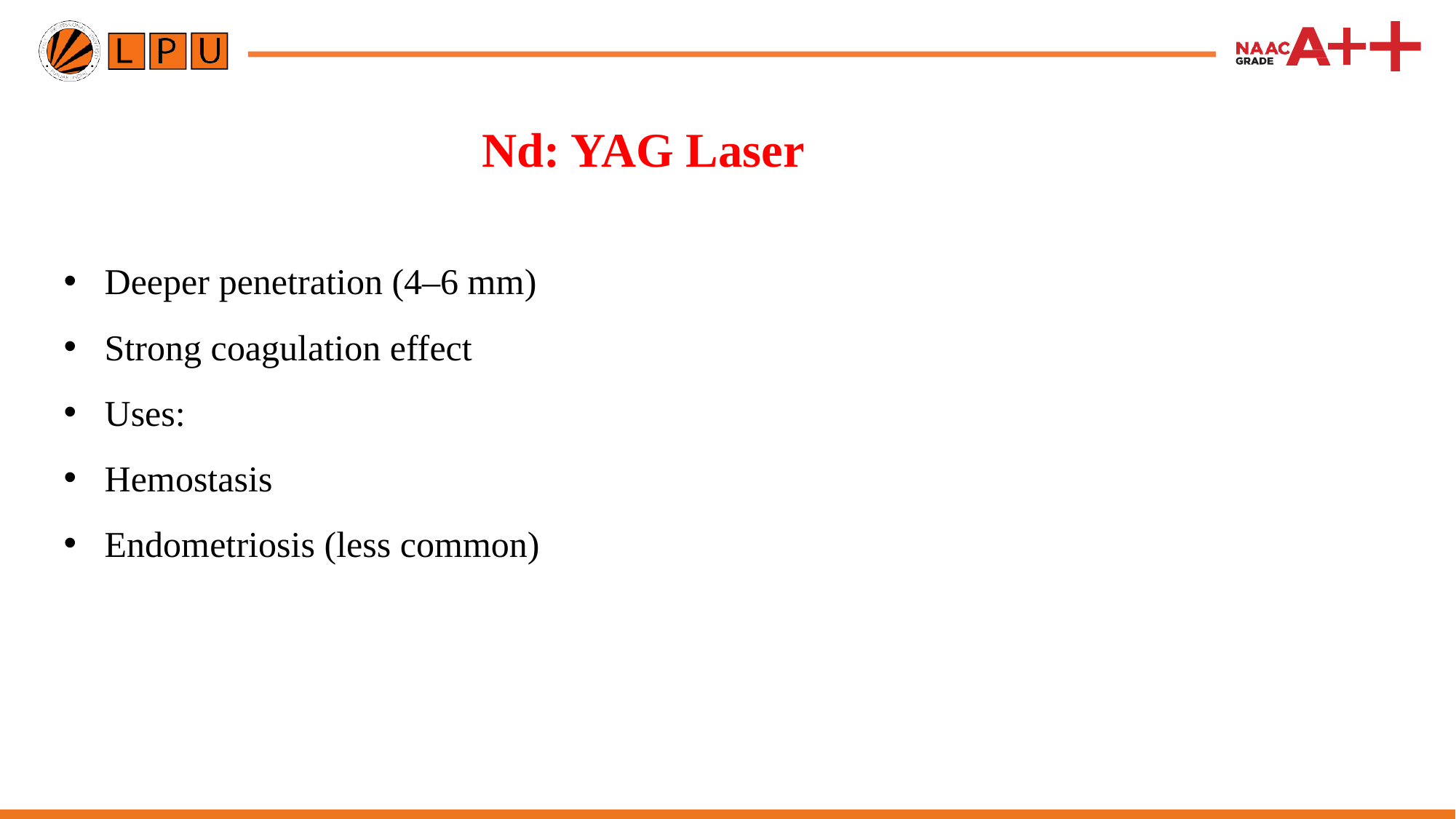

# Nd: YAG Laser
Deeper penetration (4–6 mm)
Strong coagulation effect
Uses:
Hemostasis
Endometriosis (less common)